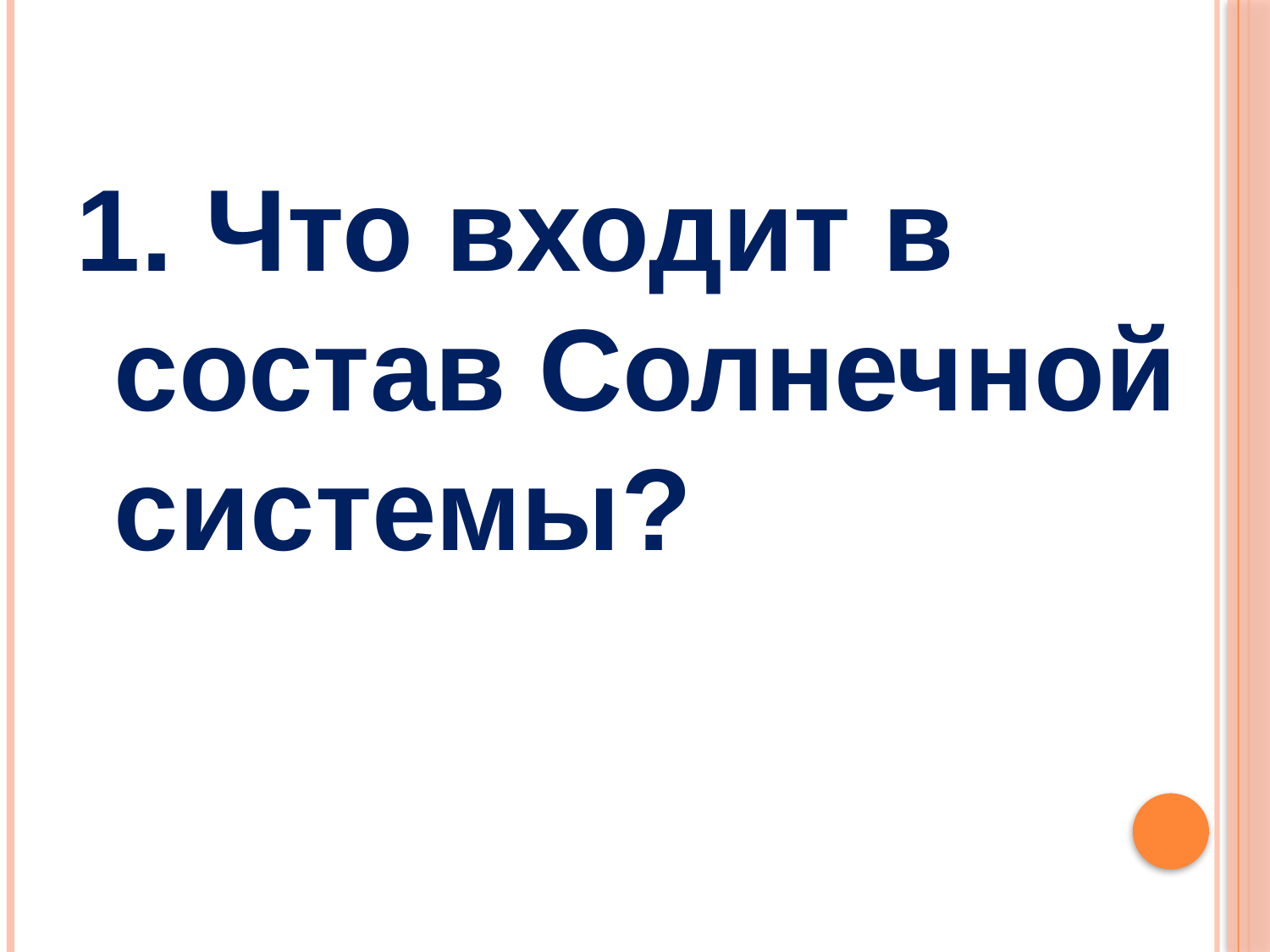

1. Что входит в состав Солнечной системы?